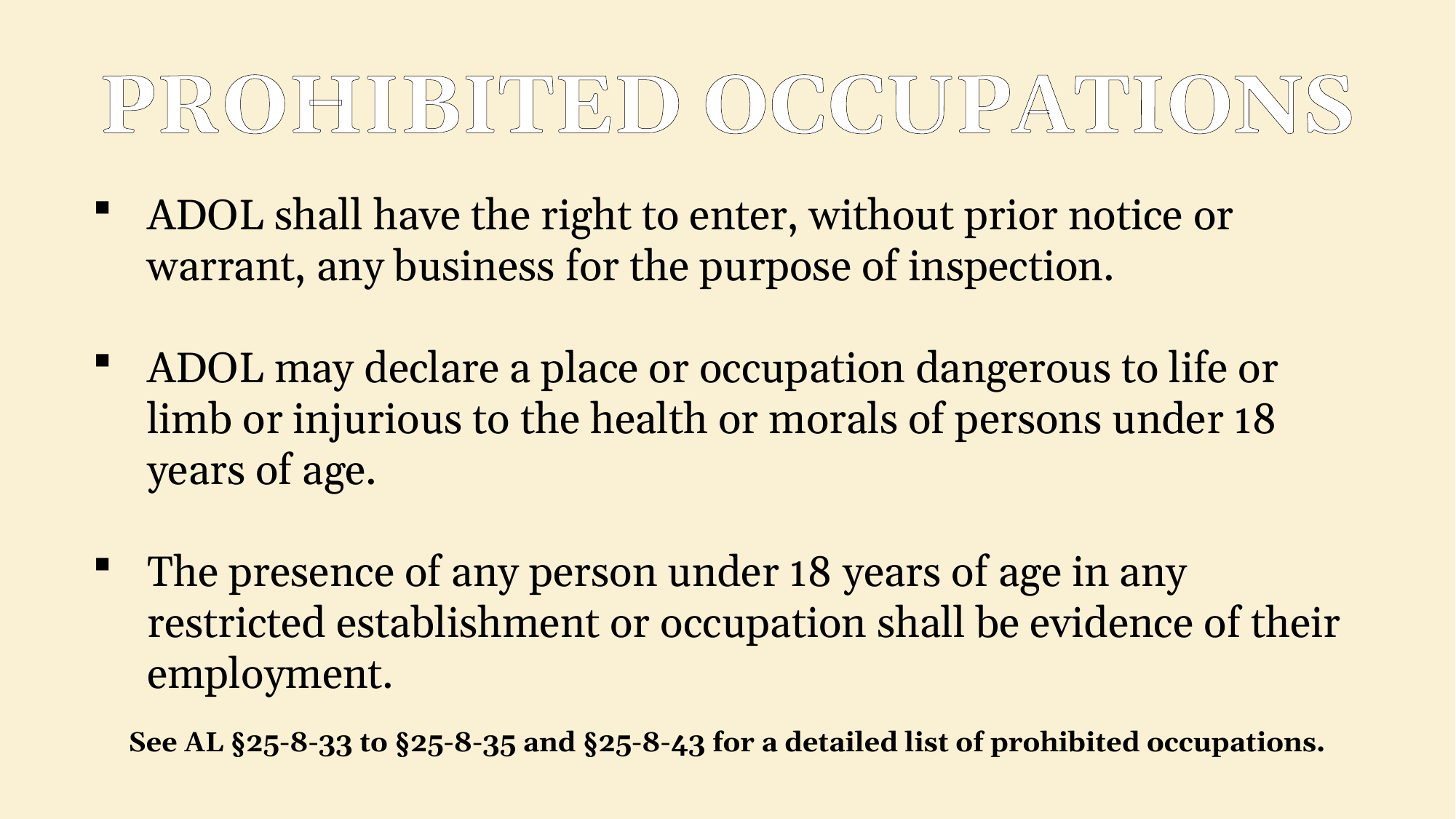

PROHIBITED OCCUPATIONS
ADOL shall have the right to enter, without prior notice or warrant, any business for the purpose of inspection.

ADOL may declare a place or occupation dangerous to life or limb or injurious to the health or morals of persons under 18 years of age.

The presence of any person under 18 years of age in any restricted establishment or occupation shall be evidence of their employment.
See AL §25-8-33 to §25-8-35 and §25-8-43 for a detailed list of prohibited occupations.